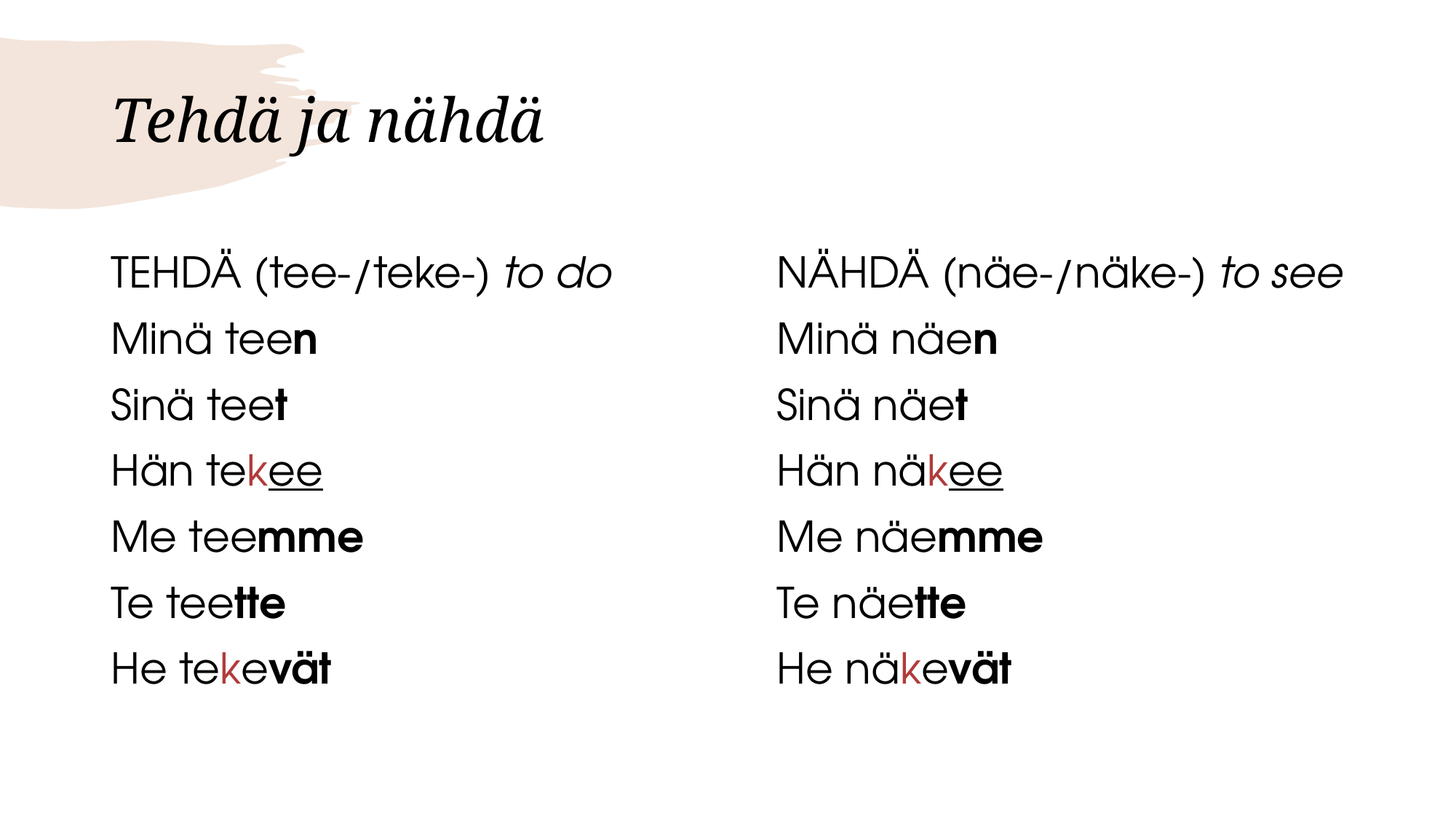

# Tehdä ja nähdä
TEHDÄ (tee-/teke-) to do
Minä teen
Sinä teet
Hän tekee
Me teemme
Te teette
He tekevät
NÄHDÄ (näe-/näke-) to see
Minä näen
Sinä näet
Hän näkee
Me näemme
Te näette
He näkevät